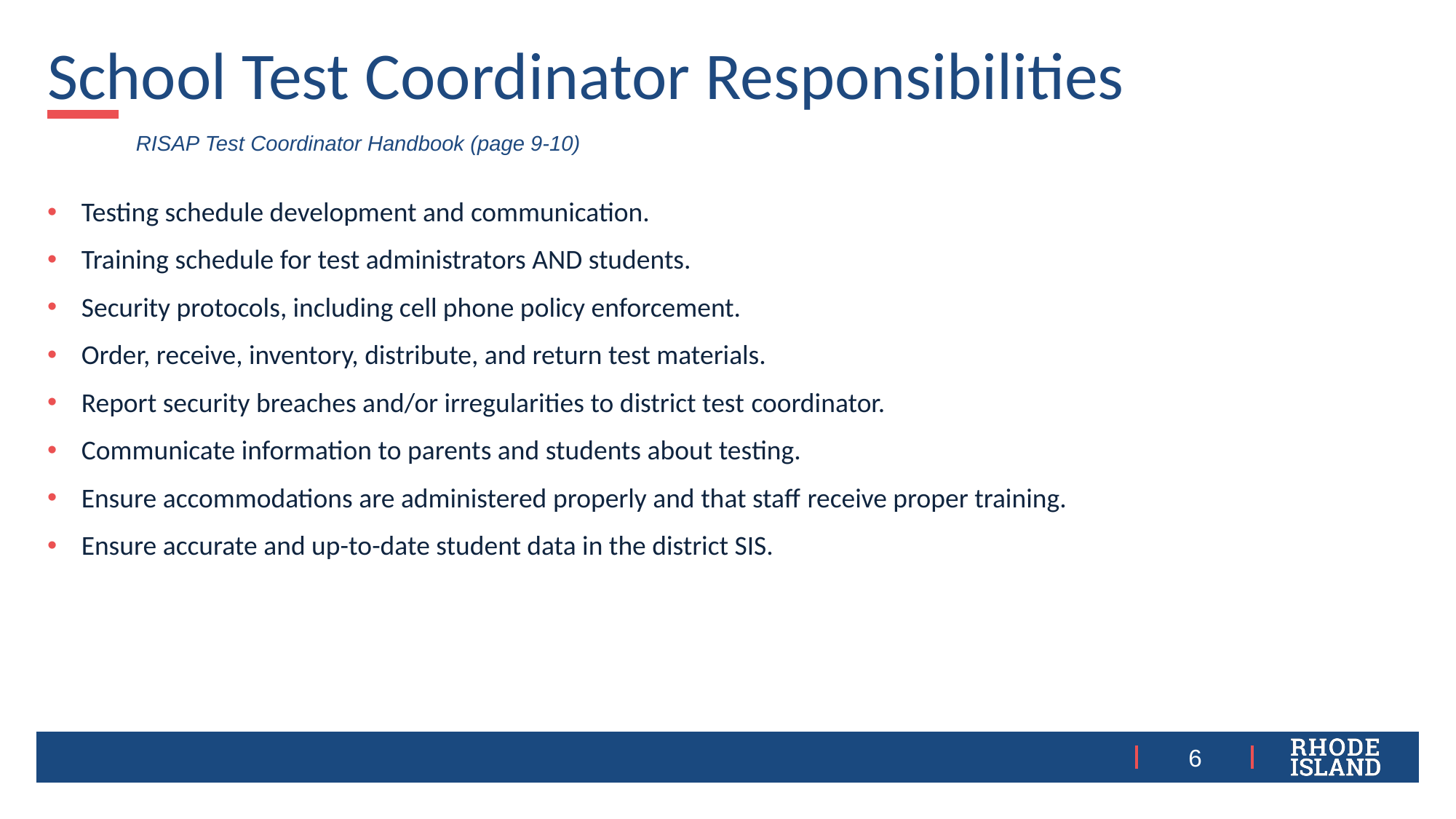

# School Test Coordinator Responsibilities
RISAP Test Coordinator Handbook (page 9-10)​
Testing schedule development and communication.
Training schedule for test administrators AND students.
Security protocols, including cell phone policy enforcement.
Order, receive, inventory, distribute, and return test materials.
Report security breaches and/or irregularities to district test coordinator.
Communicate information to parents and students about testing.
Ensure accommodations are administered properly and that staff receive proper training.
Ensure accurate and up-to-date student data in the district SIS.

6